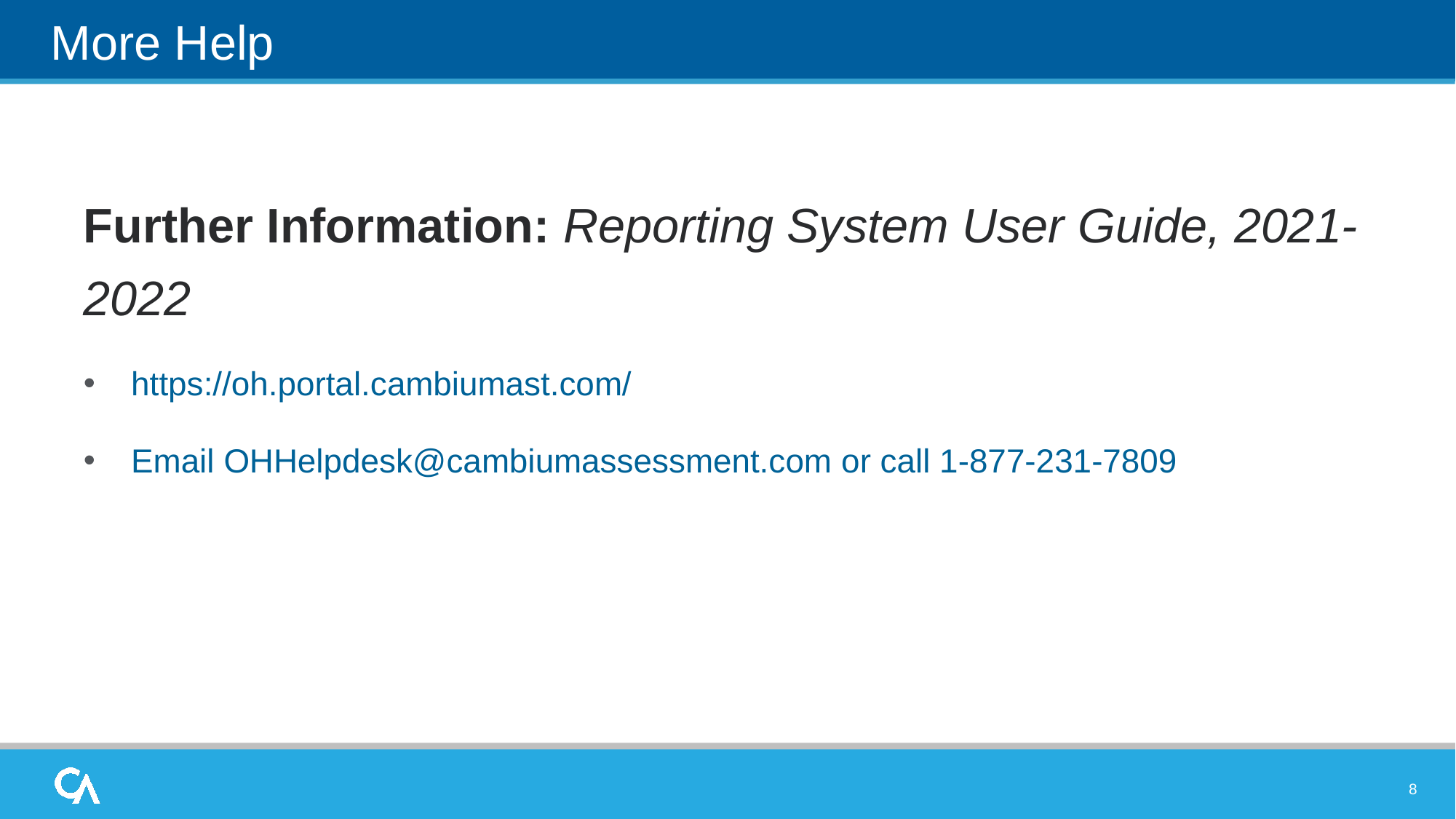

# More Help
Further Information: Reporting System User Guide, 2021-2022
 https://oh.portal.cambiumast.com/
 Email OHHelpdesk@cambiumassessment.com or call 1-877-231-7809
8